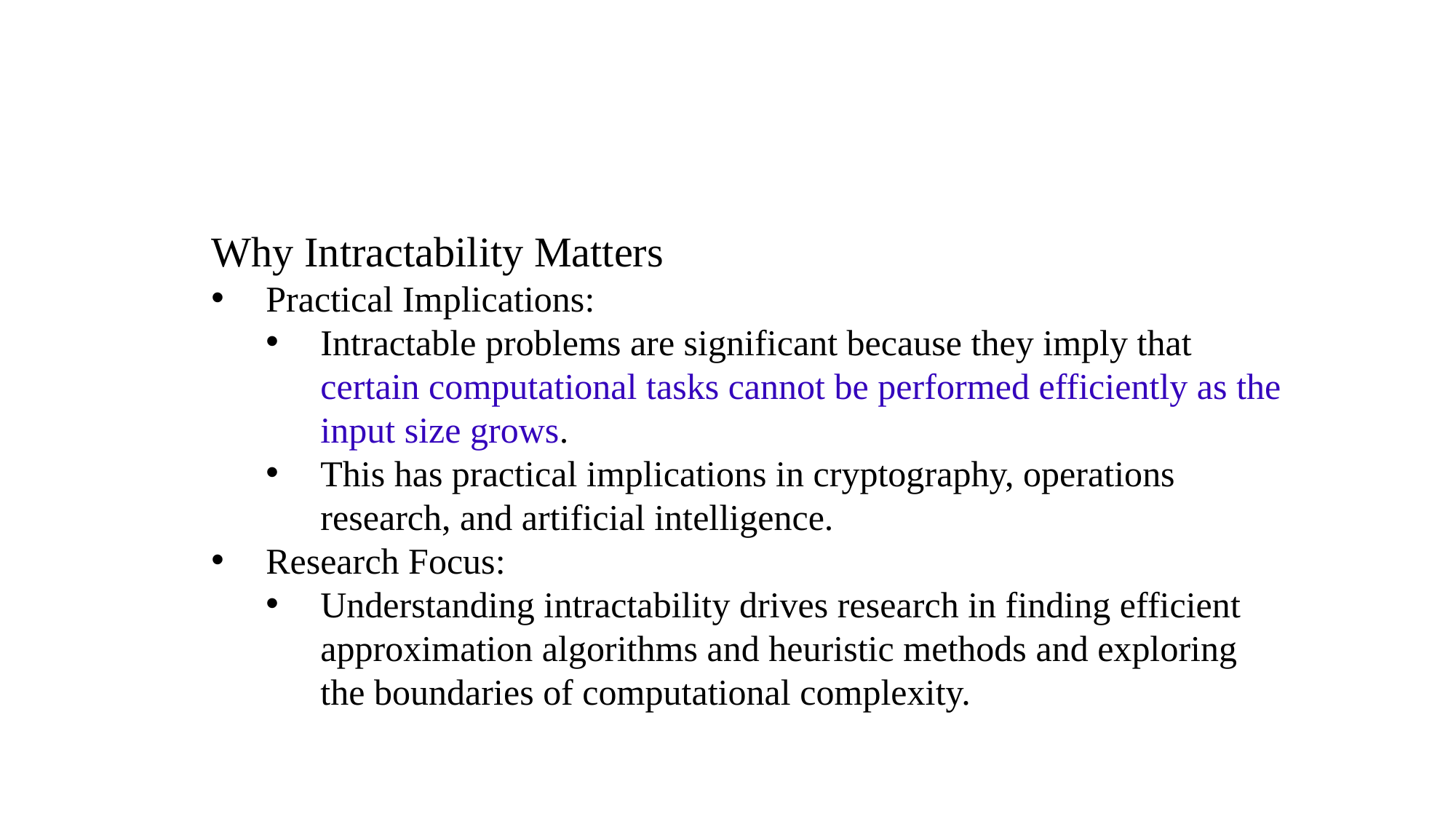

Why Intractability Matters
Practical Implications:
Intractable problems are significant because they imply that certain computational tasks cannot be performed efficiently as the input size grows.
This has practical implications in cryptography, operations research, and artificial intelligence.
Research Focus:
Understanding intractability drives research in finding efficient approximation algorithms and heuristic methods and exploring the boundaries of computational complexity.